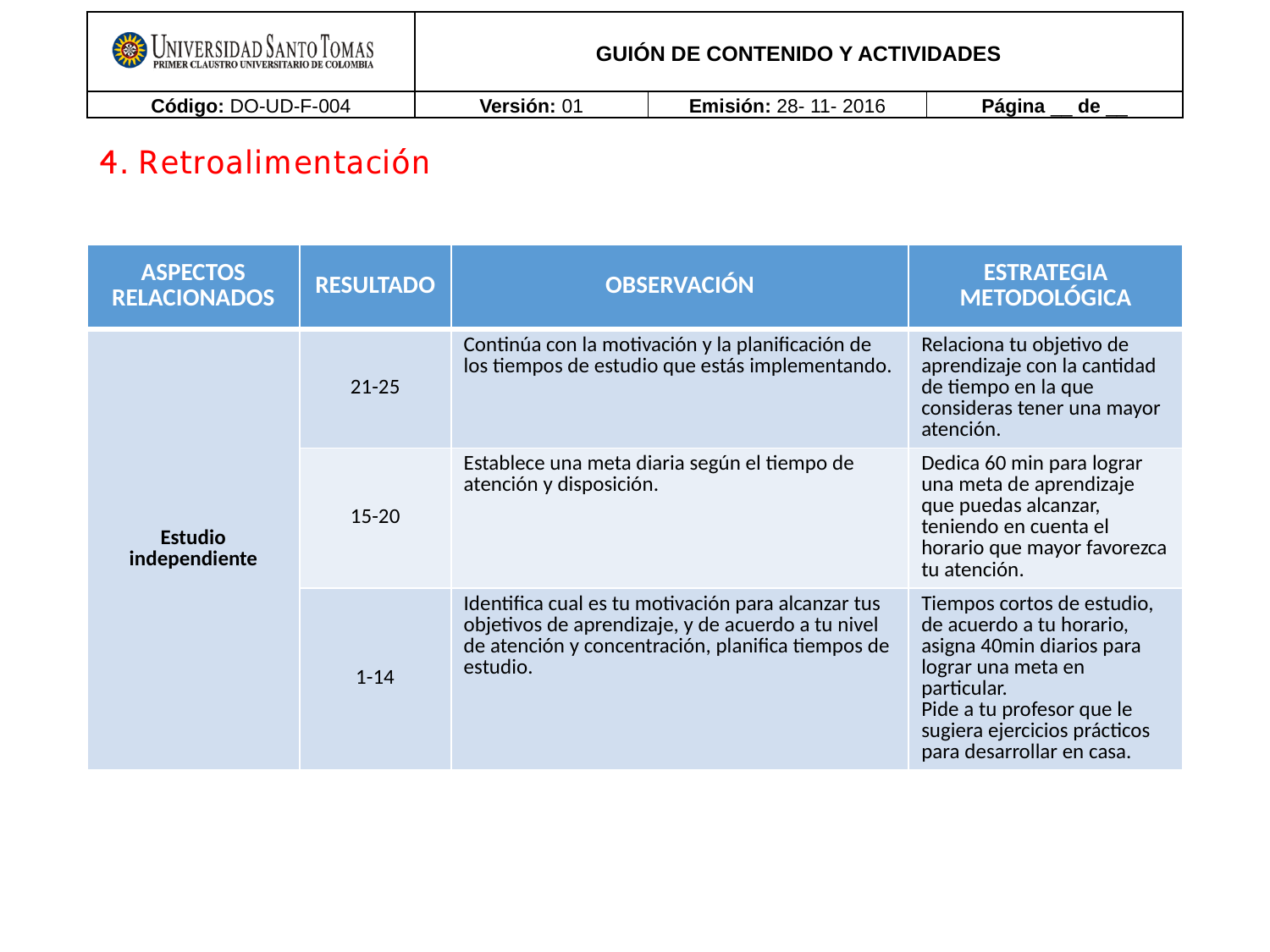

# 4. Retroalimentación
| ASPECTOS RELACIONADOS | RESULTADO | OBSERVACIÓN | ESTRATEGIA METODOLÓGICA |
| --- | --- | --- | --- |
| Estudio independiente | 21-25 | Continúa con la motivación y la planificación de los tiempos de estudio que estás implementando. | Relaciona tu objetivo de aprendizaje con la cantidad de tiempo en la que consideras tener una mayor atención. |
|  | 15-20 | Establece una meta diaria según el tiempo de atención y disposición. | Dedica 60 min para lograr una meta de aprendizaje que puedas alcanzar, teniendo en cuenta el horario que mayor favorezca tu atención. |
|  | 1-14 | Identifica cual es tu motivación para alcanzar tus objetivos de aprendizaje, y de acuerdo a tu nivel de atención y concentración, planifica tiempos de estudio. | Tiempos cortos de estudio, de acuerdo a tu horario, asigna 40min diarios para lograr una meta en particular. Pide a tu profesor que le sugiera ejercicios prácticos para desarrollar en casa. |